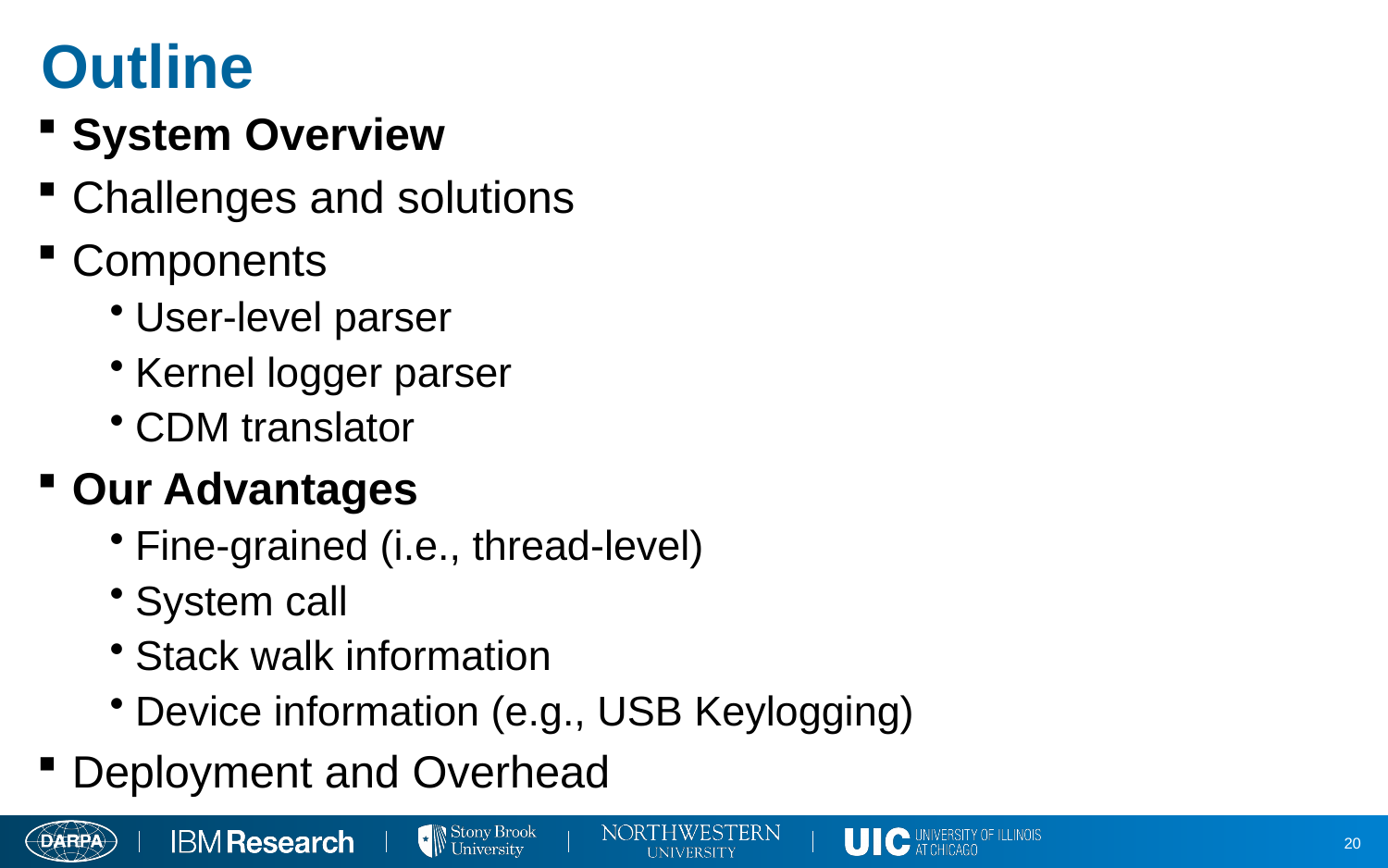

# Outline
System Overview
Challenges and solutions
Components
User-level parser
Kernel logger parser
CDM translator
Our Advantages
Fine-grained (i.e., thread-level)
System call
Stack walk information
Device information (e.g., USB Keylogging)
Deployment and Overhead